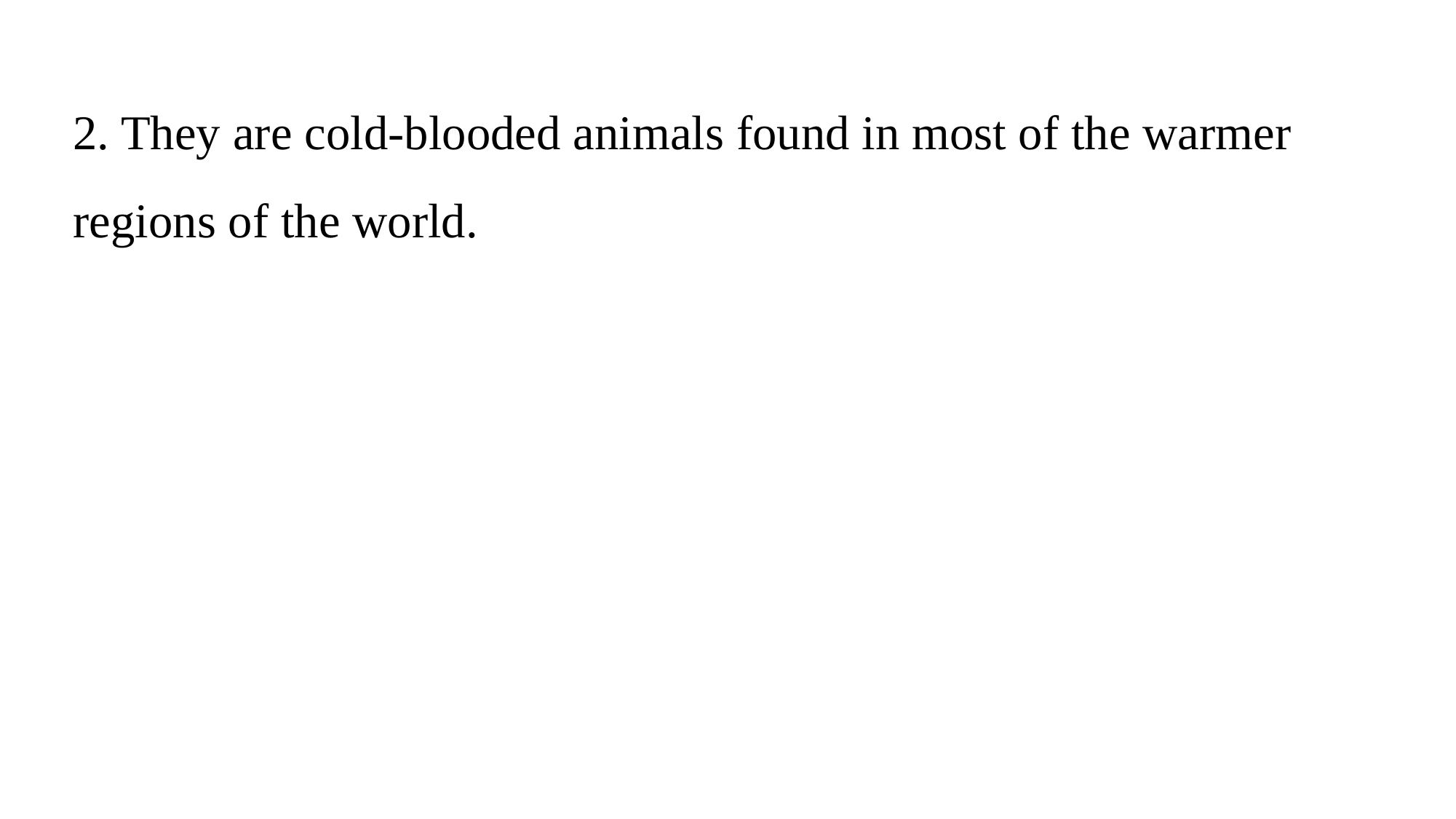

2. They are cold-blooded animals found in most of the warmer regions of the world.